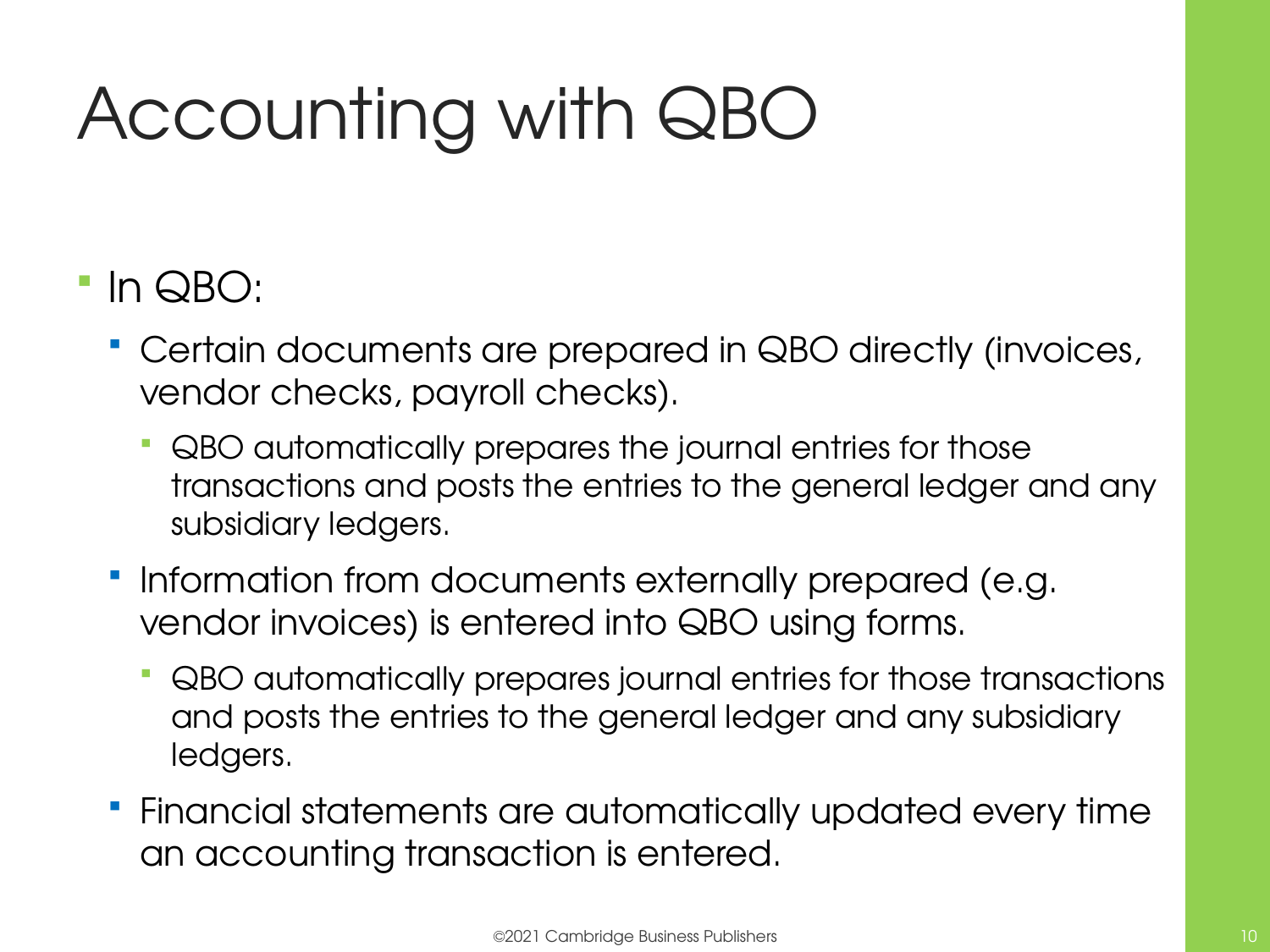

# Accounting with QBO
In QBO:
Certain documents are prepared in QBO directly (invoices, vendor checks, payroll checks).
QBO automatically prepares the journal entries for those transactions and posts the entries to the general ledger and any subsidiary ledgers.
Information from documents externally prepared (e.g. vendor invoices) is entered into QBO using forms.
QBO automatically prepares journal entries for those transactions and posts the entries to the general ledger and any subsidiary ledgers.
Financial statements are automatically updated every time an accounting transaction is entered.
10
©2021 Cambridge Business Publishers